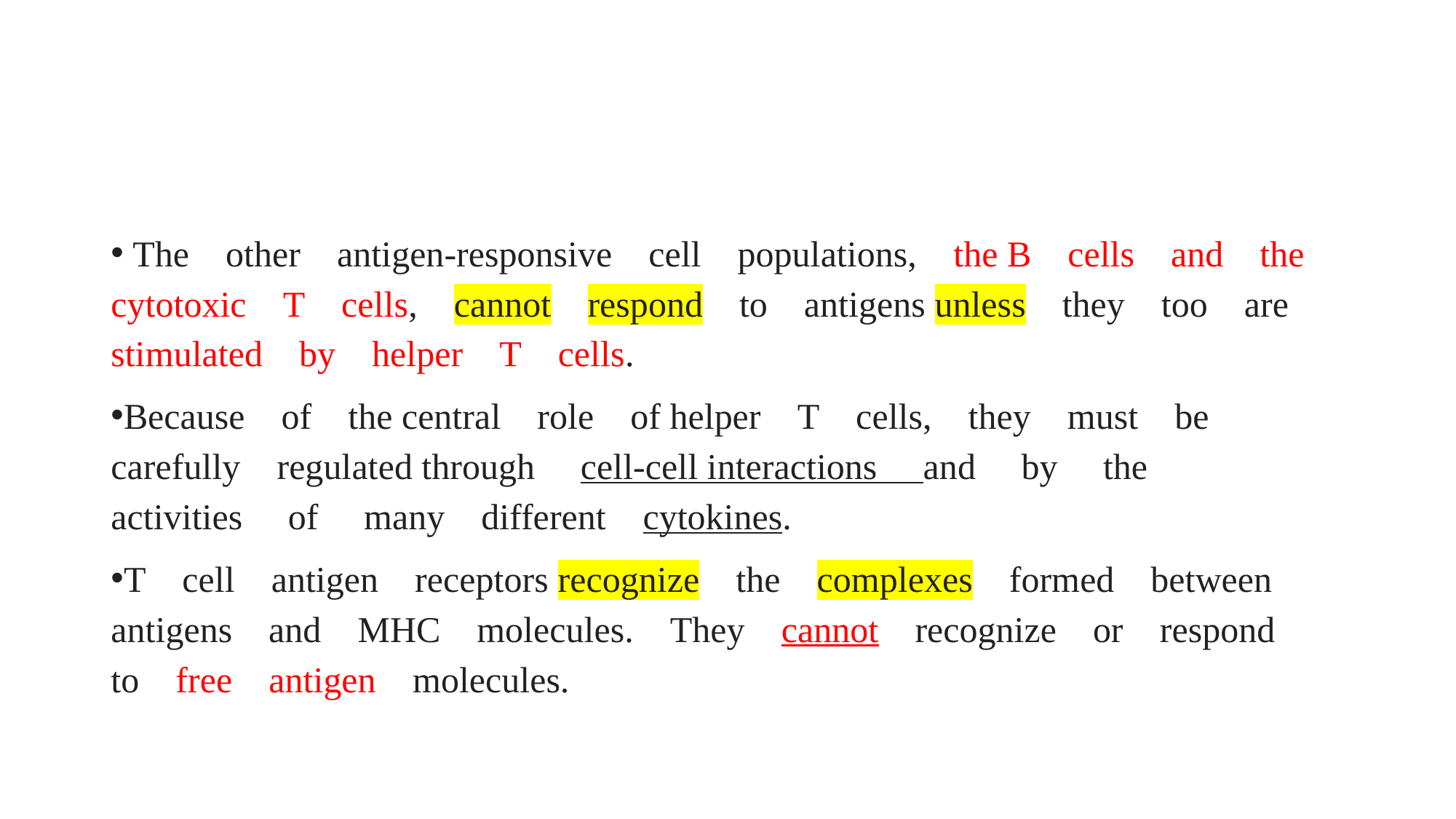

#
 The other antigen-responsive cell populations, the B cells and the cytotoxic T cells, cannot respond to antigens unless they too are stimulated by helper T cells.
Because of the central role of helper T cells, they must be carefully regulated through  cell-cell interactions  and  by  the  activities  of  many different cytokines.
T cell antigen receptors recognize the complexes formed between antigens and MHC molecules. They cannot recognize or respond to free antigen molecules.